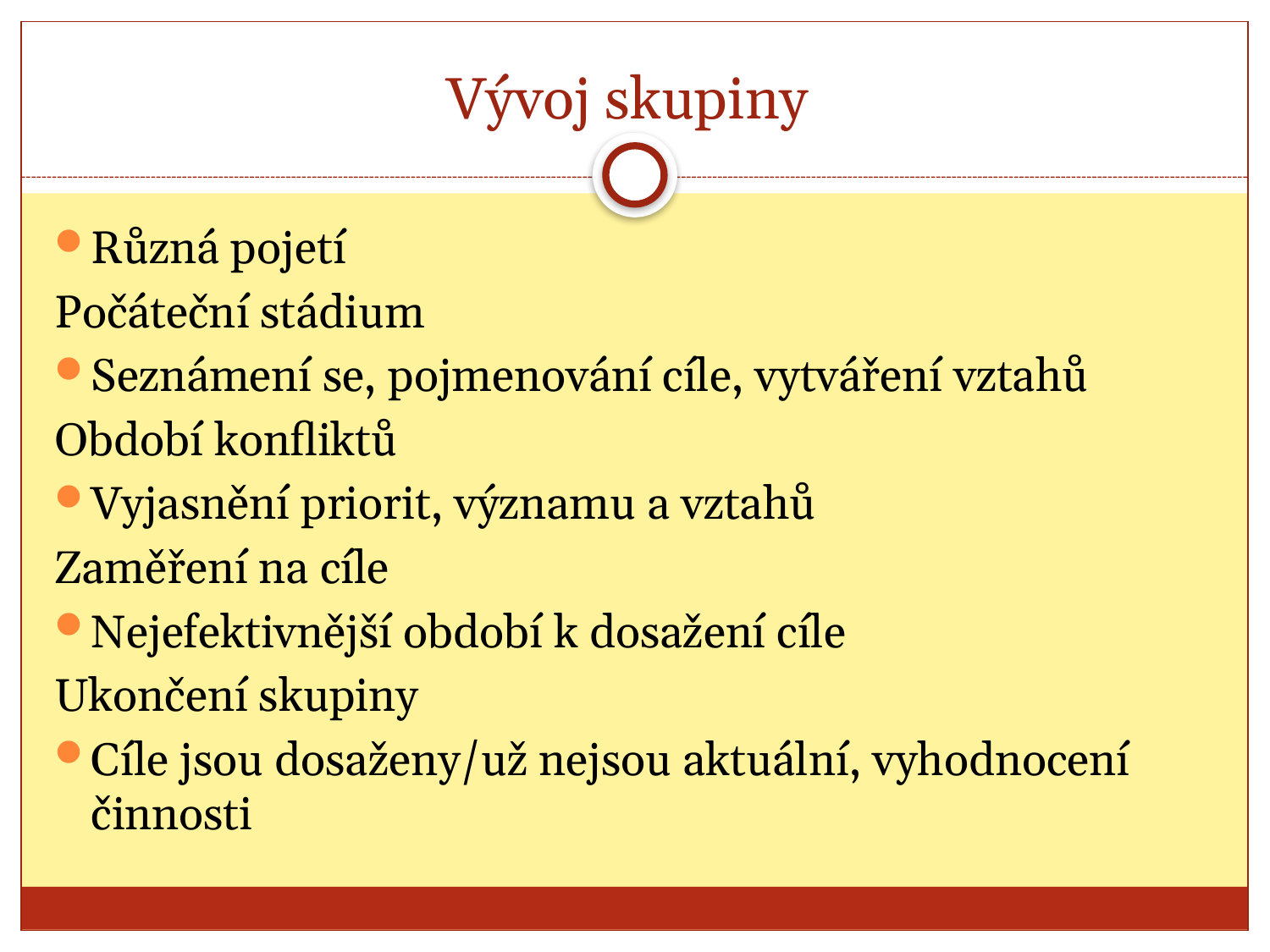

# Vývoj skupiny
Různá pojetí
Počáteční stádium
Seznámení se, pojmenování cíle, vytváření vztahů
Období konfliktů
Vyjasnění priorit, významu a vztahů
Zaměření na cíle
Nejefektivnější období k dosažení cíle
Ukončení skupiny
Cíle jsou dosaženy/už nejsou aktuální, vyhodnocení činnosti